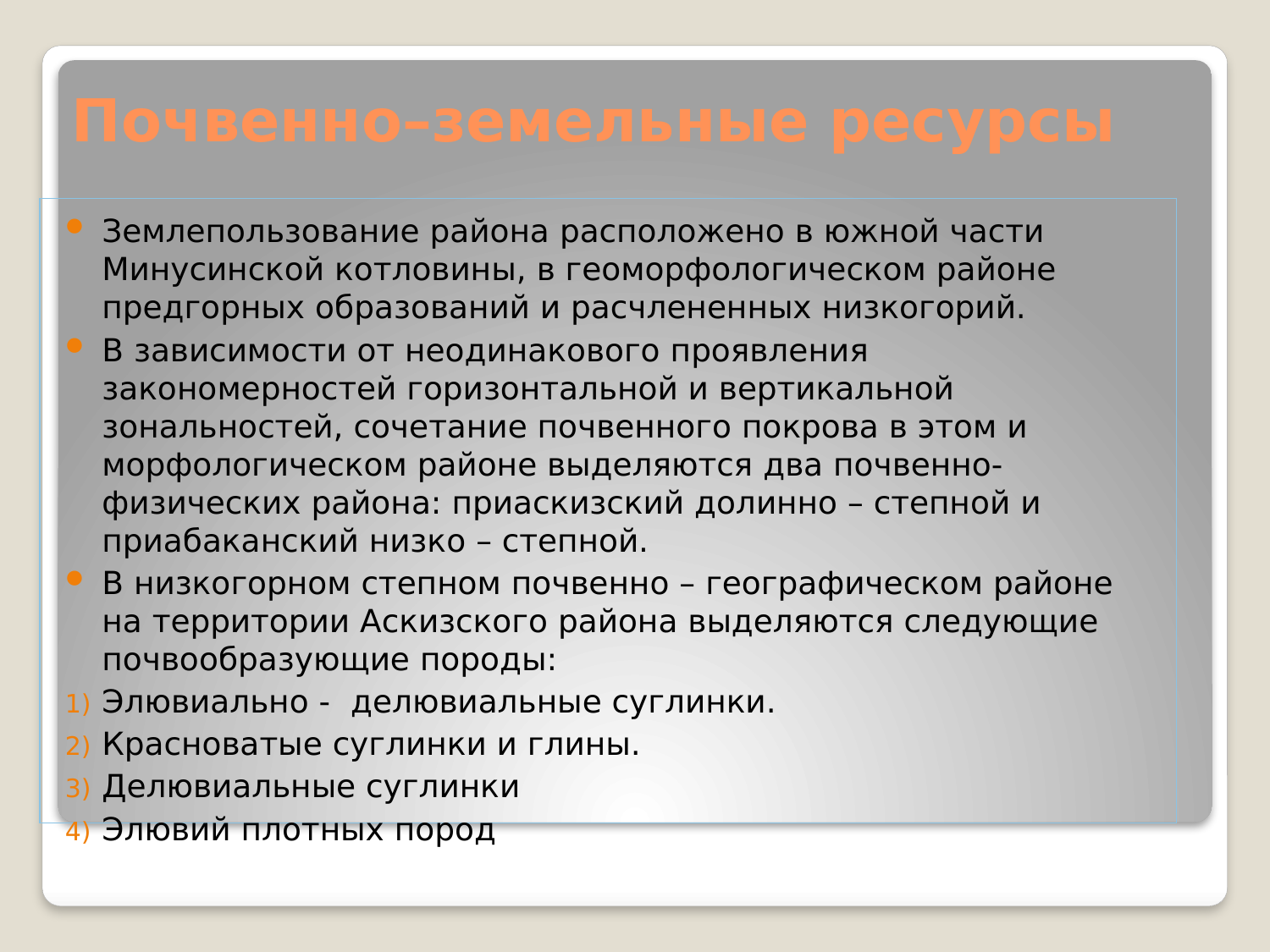

# Почвенно–земельные ресурсы
Землепользование района расположено в южной части Минусинской котловины, в геоморфологическом районе предгорных образований и расчлененных низкогорий.
В зависимости от неодинакового проявления закономерностей горизонтальной и вертикальной зональностей, сочетание почвенного покрова в этом и морфологическом районе выделяются два почвенно-физических района: приаскизский долинно – степной и приабаканский низко – степной.
В низкогорном степном почвенно – географическом районе на территории Аскизского района выделяются следующие почвообразующие породы:
Элювиально -  делювиальные суглинки.
Красноватые суглинки и глины.
Делювиальные суглинки
Элювий плотных пород